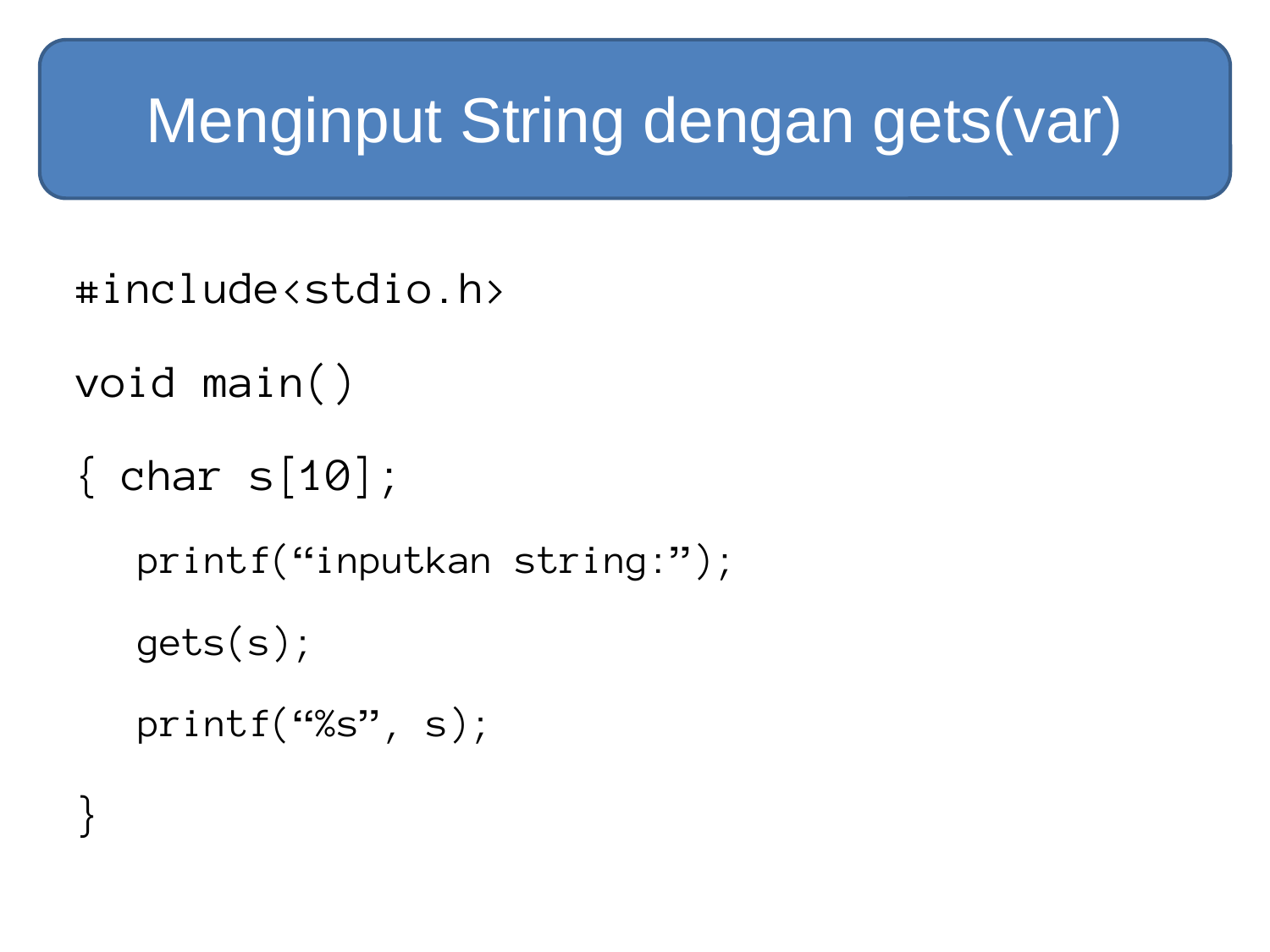

# Menginput String dengan gets(var)
#include<stdio.h>
void main()
{	char s[10];
printf(“inputkan string:”);
gets(s);
printf(“%s”, s);
}